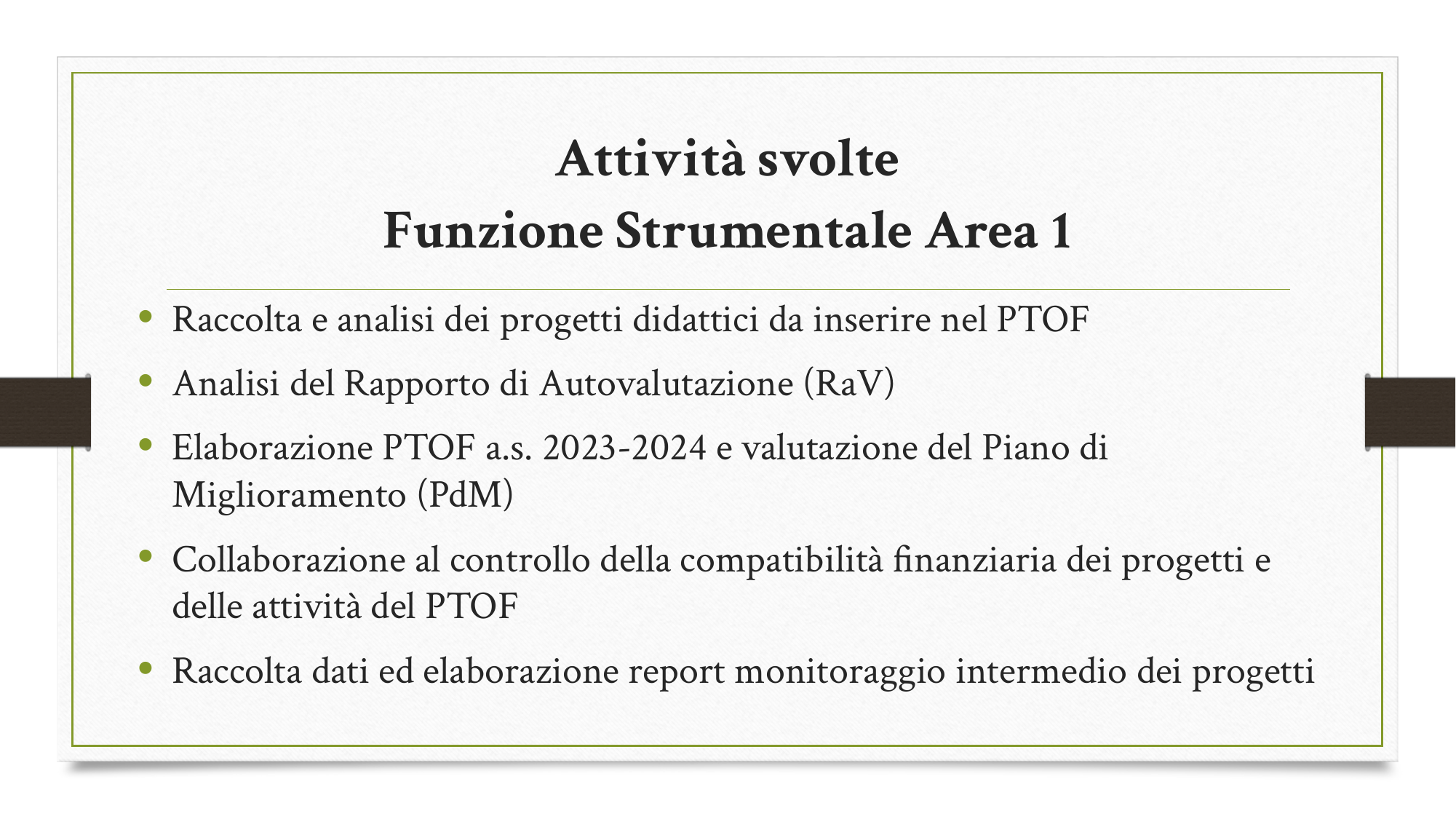

# Attività svolte Funzione Strumentale Area 1
Raccolta e analisi dei progetti didattici da inserire nel PTOF
Analisi del Rapporto di Autovalutazione (RaV)
Elaborazione PTOF a.s. 2023-2024 e valutazione del Piano di Miglioramento (PdM)
Collaborazione al controllo della compatibilità finanziaria dei progetti e delle attività del PTOF
Raccolta dati ed elaborazione report monitoraggio intermedio dei progetti